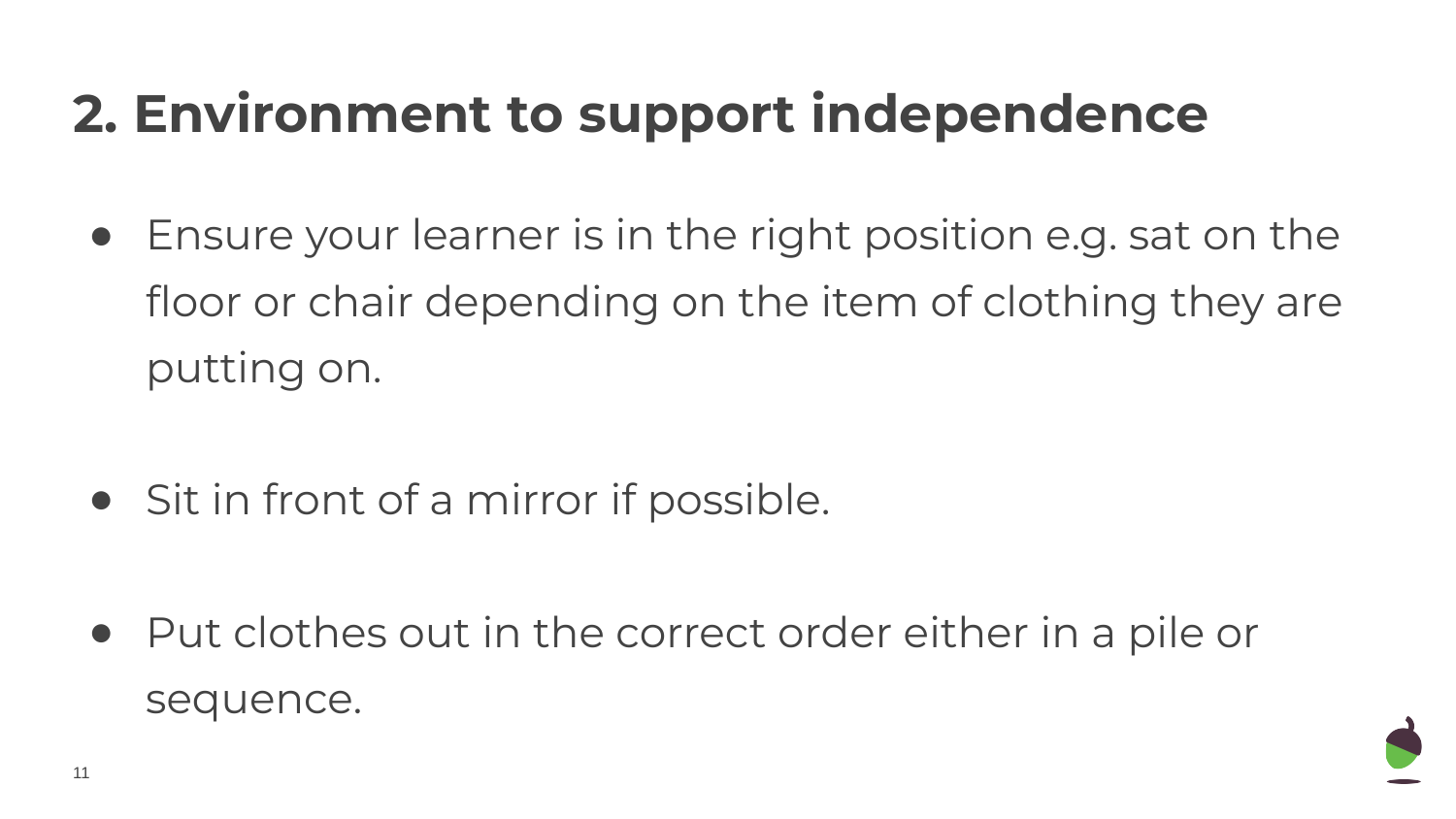

# 2. Environment to support independence
Ensure your learner is in the right position e.g. sat on the floor or chair depending on the item of clothing they are putting on.

Sit in front of a mirror if possible.

Put clothes out in the correct order either in a pile or sequence.
11